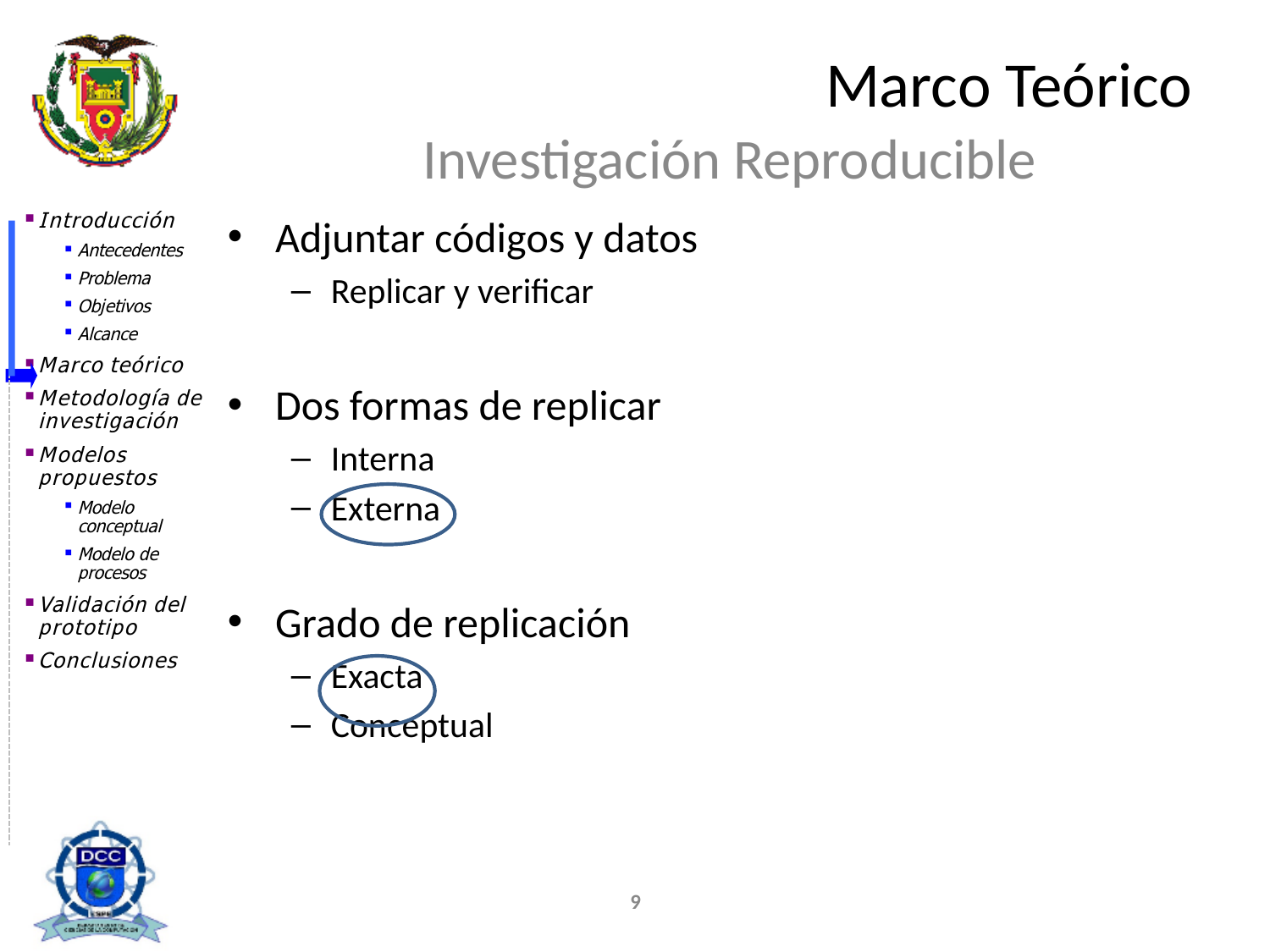

# Marco Teórico
Investigación Reproducible
Adjuntar códigos y datos
Replicar y verificar

Dos formas de replicar
Interna
Externa

Grado de replicación
Exacta
Conceptual

9